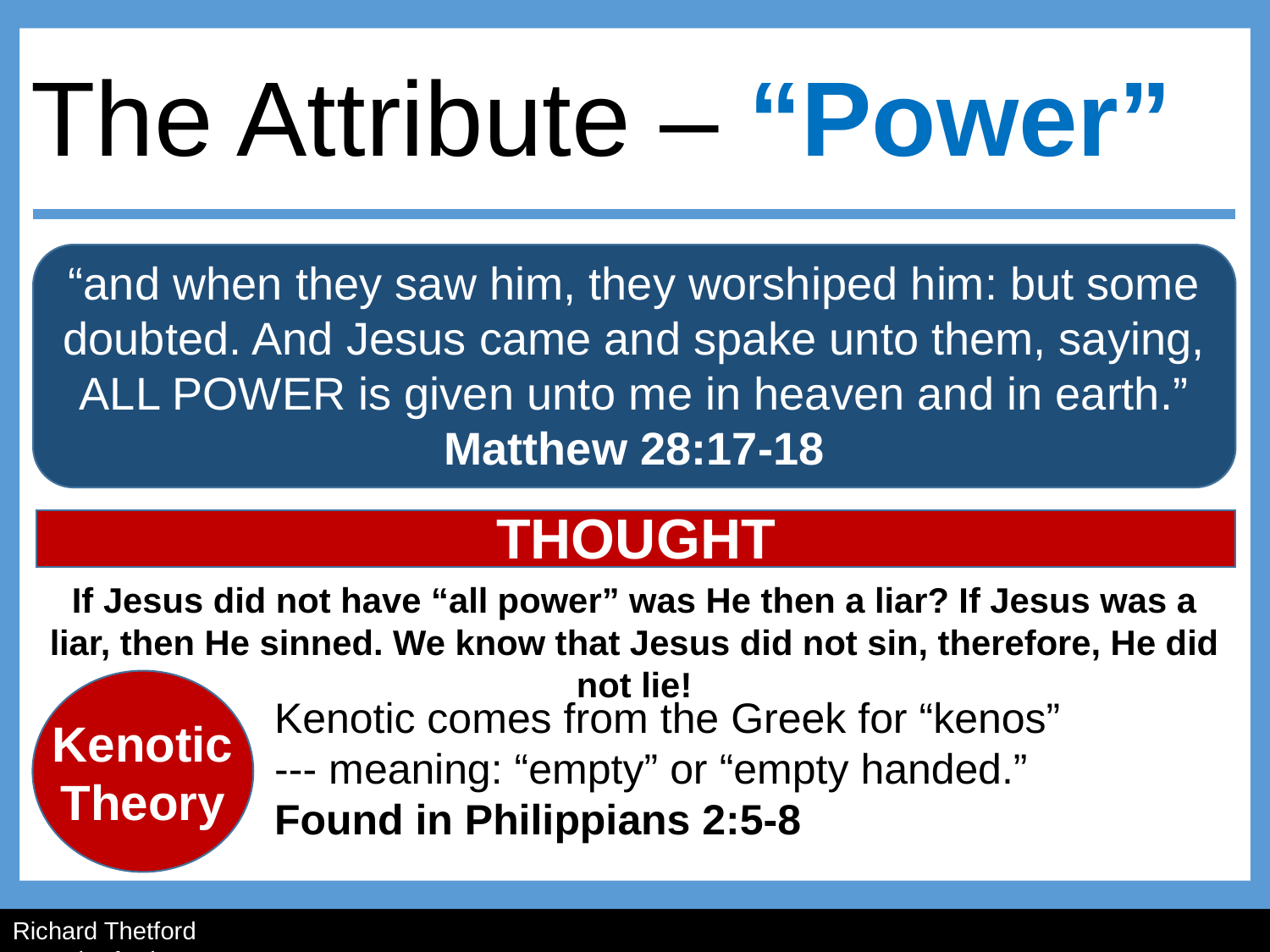

# The Attribute – “Power”

“and when they saw him, they worshiped him: but some doubted. And Jesus came and spake unto them, saying, ALL POWER is given unto me in heaven and in earth.”
Matthew 28:17-18
THOUGHT

If Jesus did not have “all power” was He then a liar? If Jesus was a liar, then He sinned. We know that Jesus did not sin, therefore, He did not lie!

Kenotic comes from the Greek for “kenos”
--- meaning: “empty” or “empty handed.”
Found in Philippians 2:5-8
Kenotic Theory